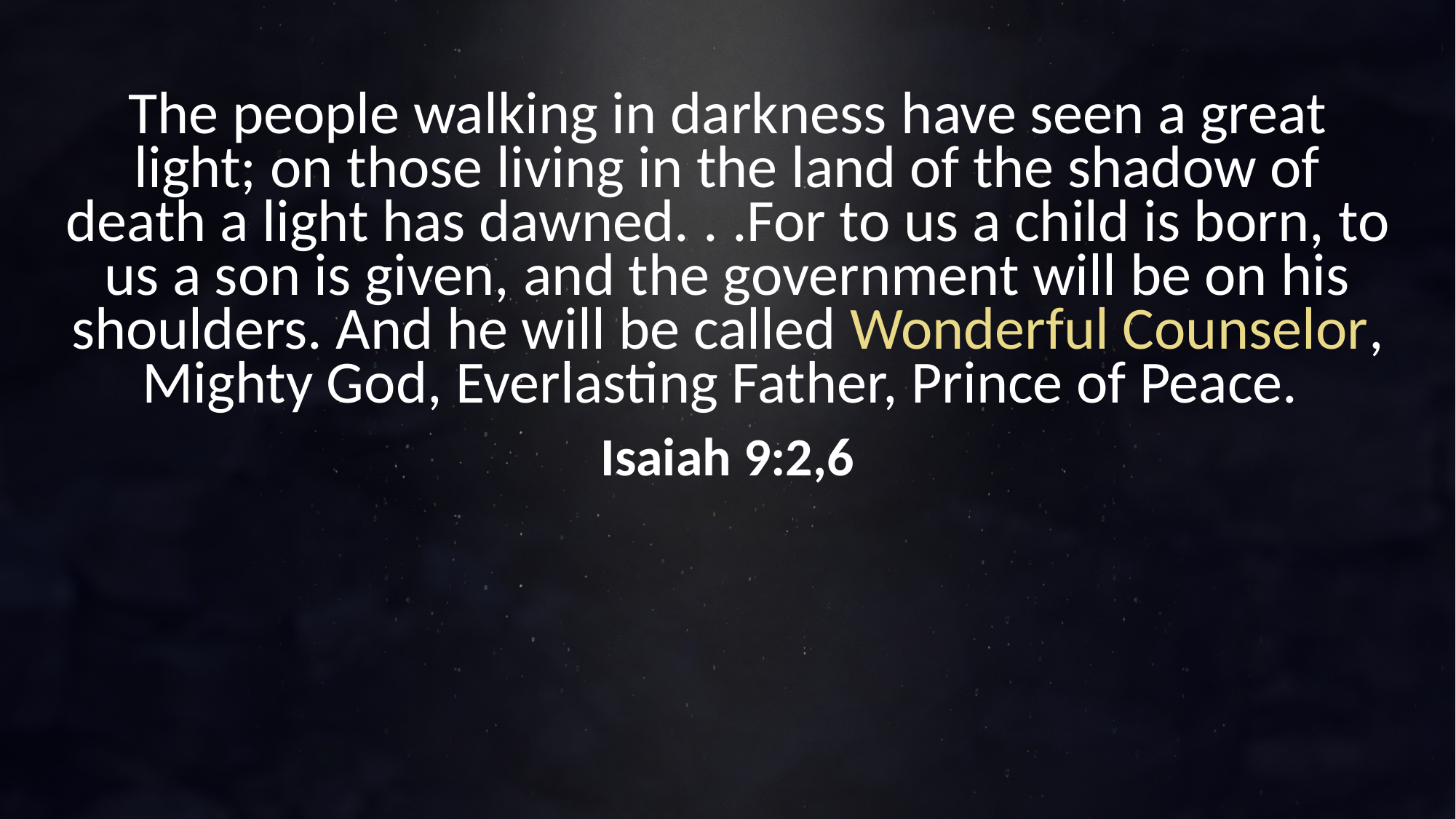

# The people walking in darkness have seen a great light; on those living in the land of the shadow of death a light has dawned. . .For to us a child is born, to us a son is given, and the government will be on his shoulders. And he will be called Wonderful Counselor, Mighty God, Everlasting Father, Prince of Peace.  Isaiah 9:2,6